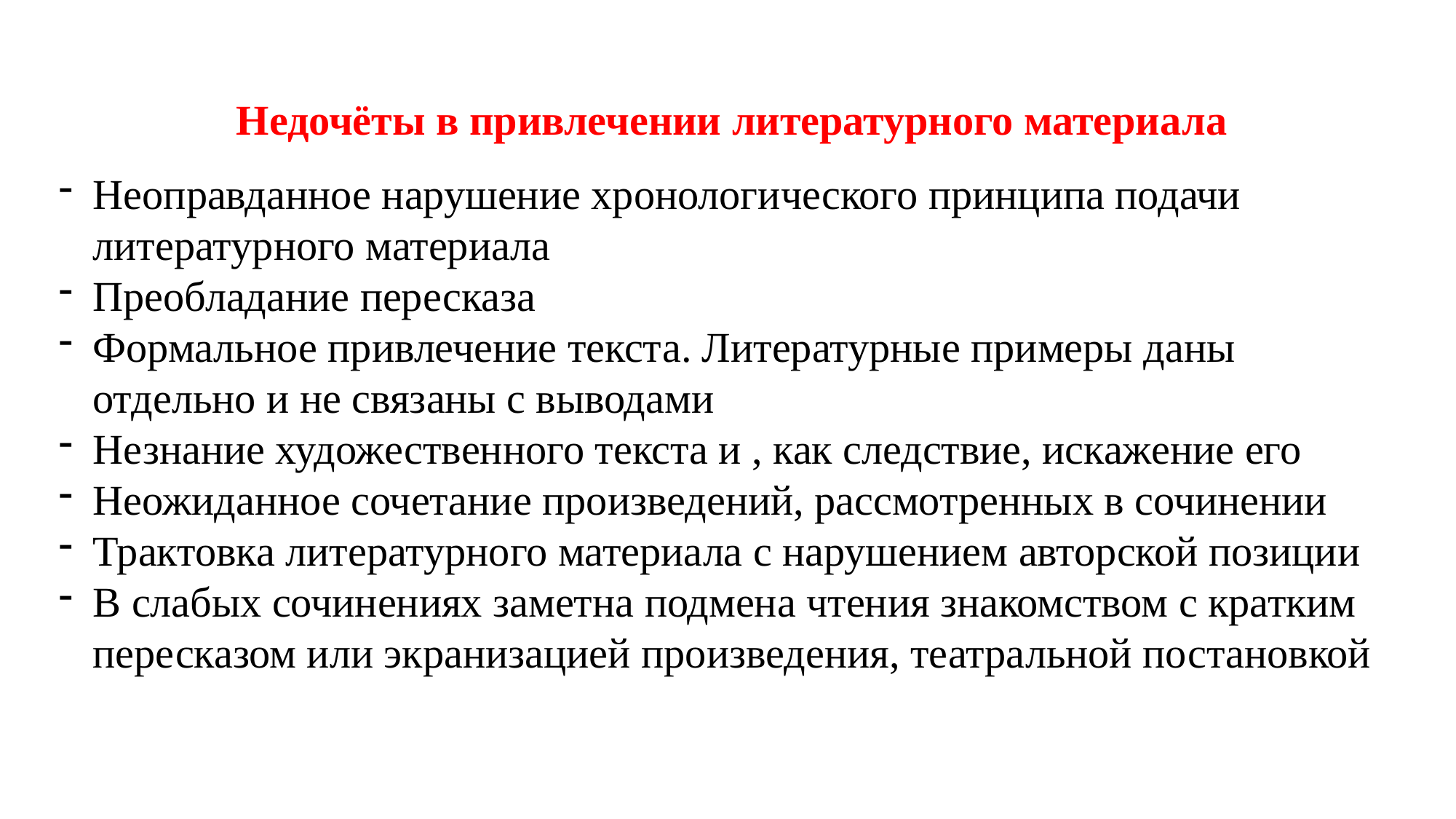

Недочёты в привлечении литературного материала
Неоправданное нарушение хронологического принципа подачи литературного материала
Преобладание пересказа
Формальное привлечение текста. Литературные примеры даны отдельно и не связаны с выводами
Незнание художественного текста и , как следствие, искажение его
Неожиданное сочетание произведений, рассмотренных в сочинении
Трактовка литературного материала с нарушением авторской позиции
В слабых сочинениях заметна подмена чтения знакомством с кратким пересказом или экранизацией произведения, театральной постановкой